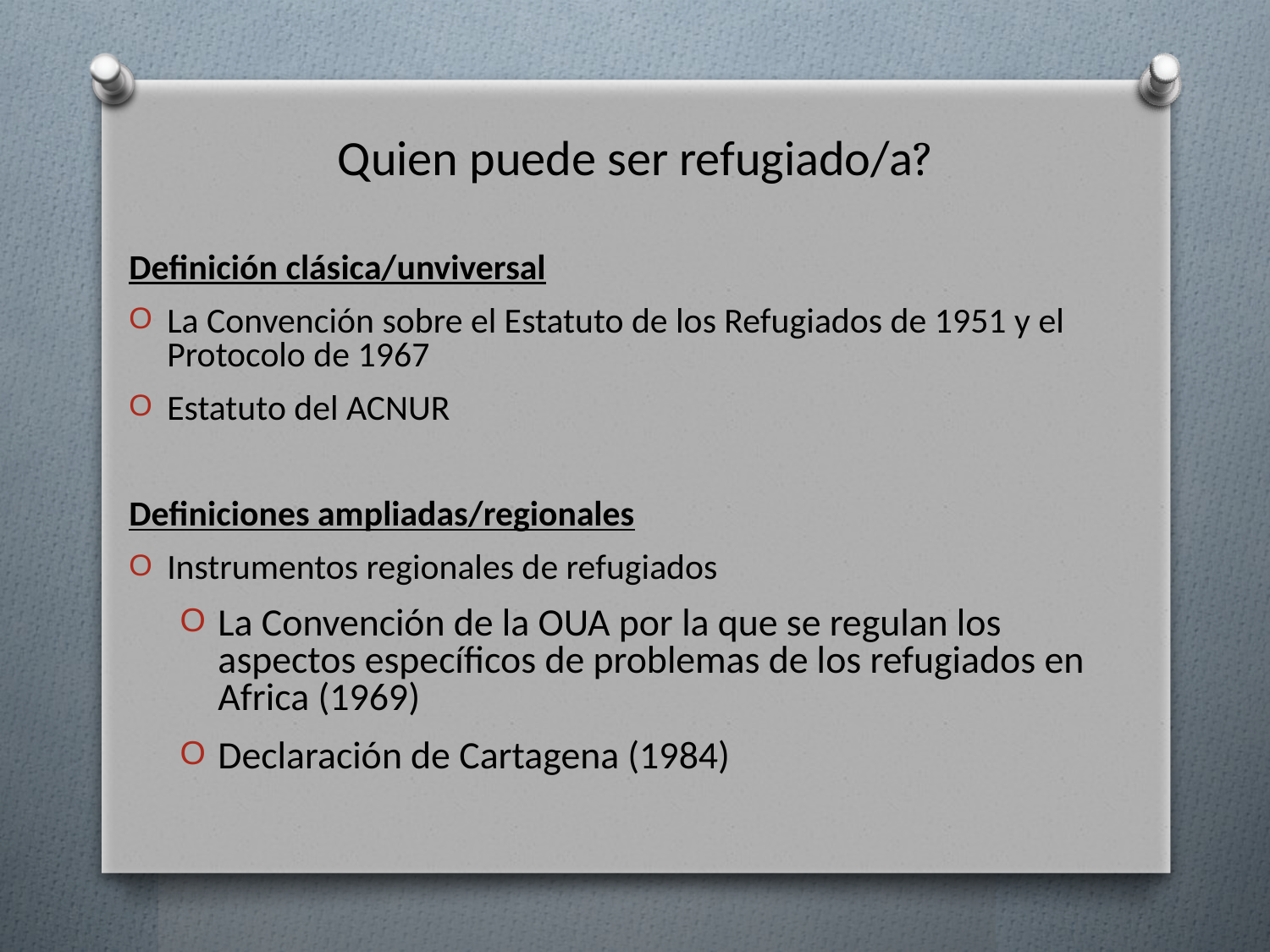

# Quien puede ser refugiado/a?
Definición clásica/unviversal
La Convención sobre el Estatuto de los Refugiados de 1951 y el Protocolo de 1967
Estatuto del ACNUR

Definiciones ampliadas/regionales
Instrumentos regionales de refugiados
La Convención de la OUA por la que se regulan los aspectos específicos de problemas de los refugiados en Africa (1969)
Declaración de Cartagena (1984)